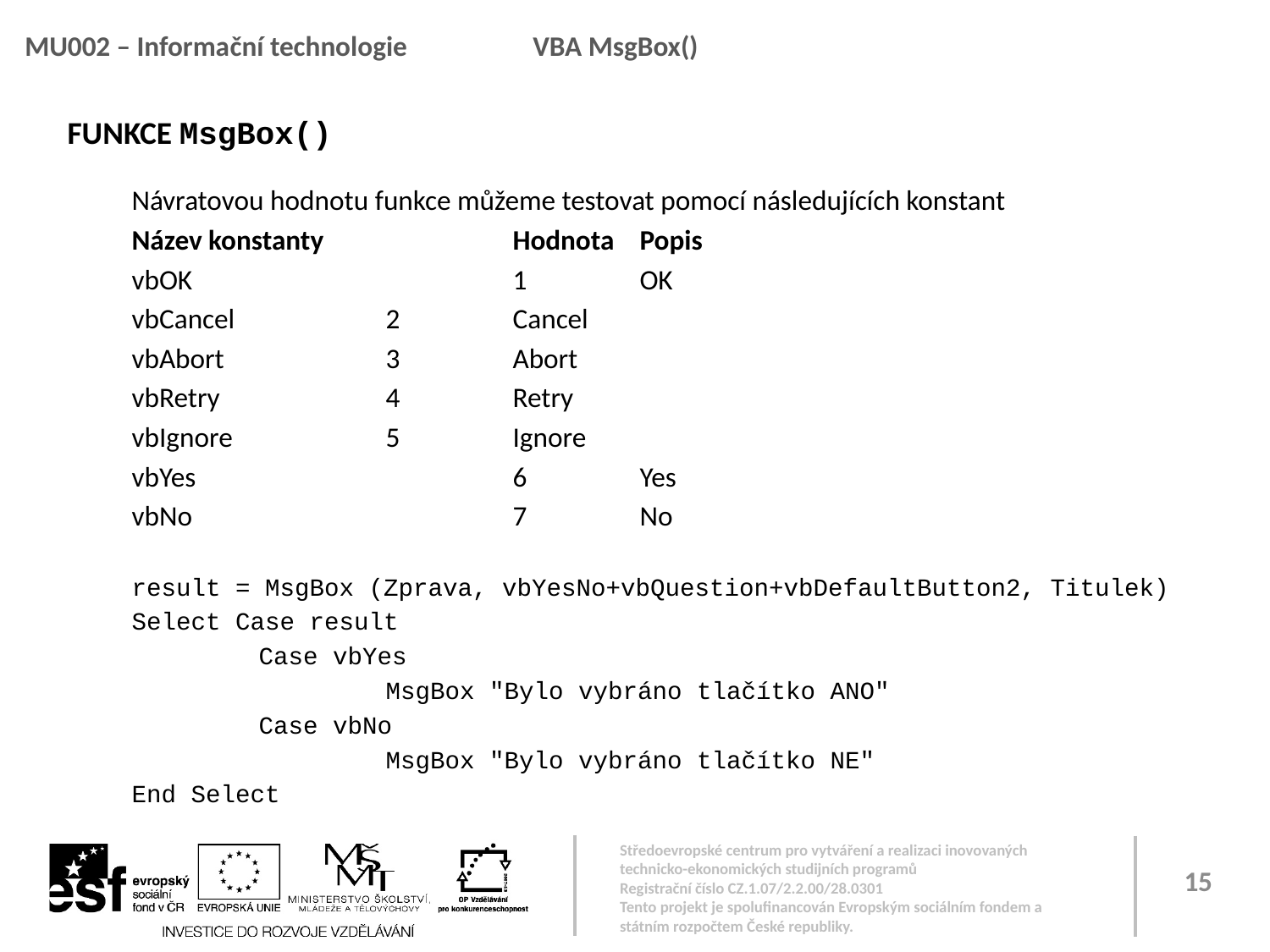

MU002 – Informační technologie	VBA MsgBox()
FUNKCE MsgBox()
Návratovou hodnotu funkce můžeme testovat pomocí následujících konstant
Název konstanty		Hodnota	Popis
vbOK 			1 	OK
vbCancel 		2 	Cancel
vbAbort 		3 	Abort
vbRetry 		4 	Retry
vbIgnore 		5 	Ignore
vbYes 			6 	Yes
vbNo 			7 	No

result = MsgBox (Zprava, vbYesNo+vbQuestion+vbDefaultButton2, Titulek)
Select Case result
	Case vbYes
		MsgBox "Bylo vybráno tlačítko ANO"
	Case vbNo
		MsgBox "Bylo vybráno tlačítko NE"
End Select